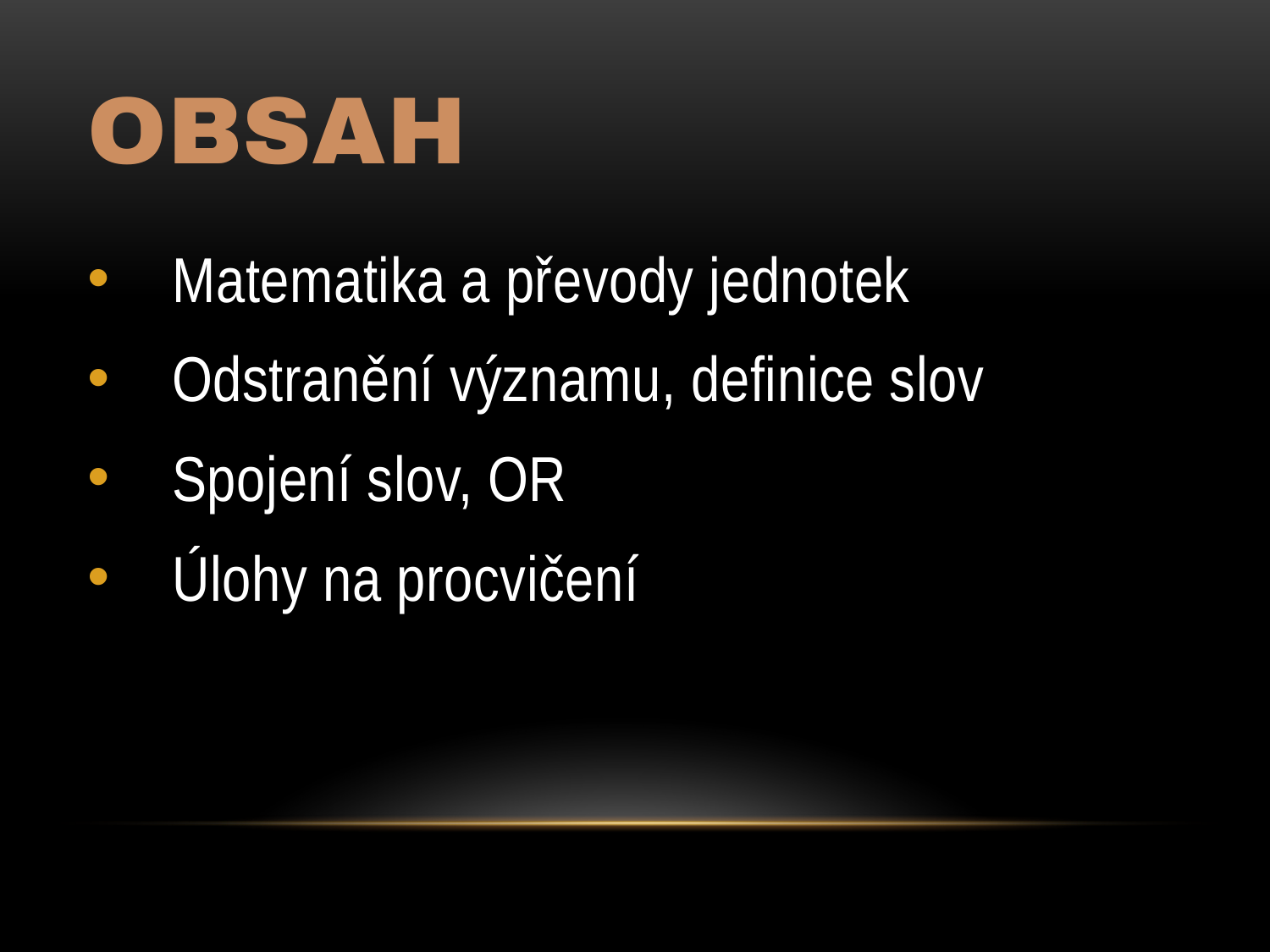

# Obsah
Matematika a převody jednotek
Odstranění významu, definice slov
Spojení slov, OR
Úlohy na procvičení